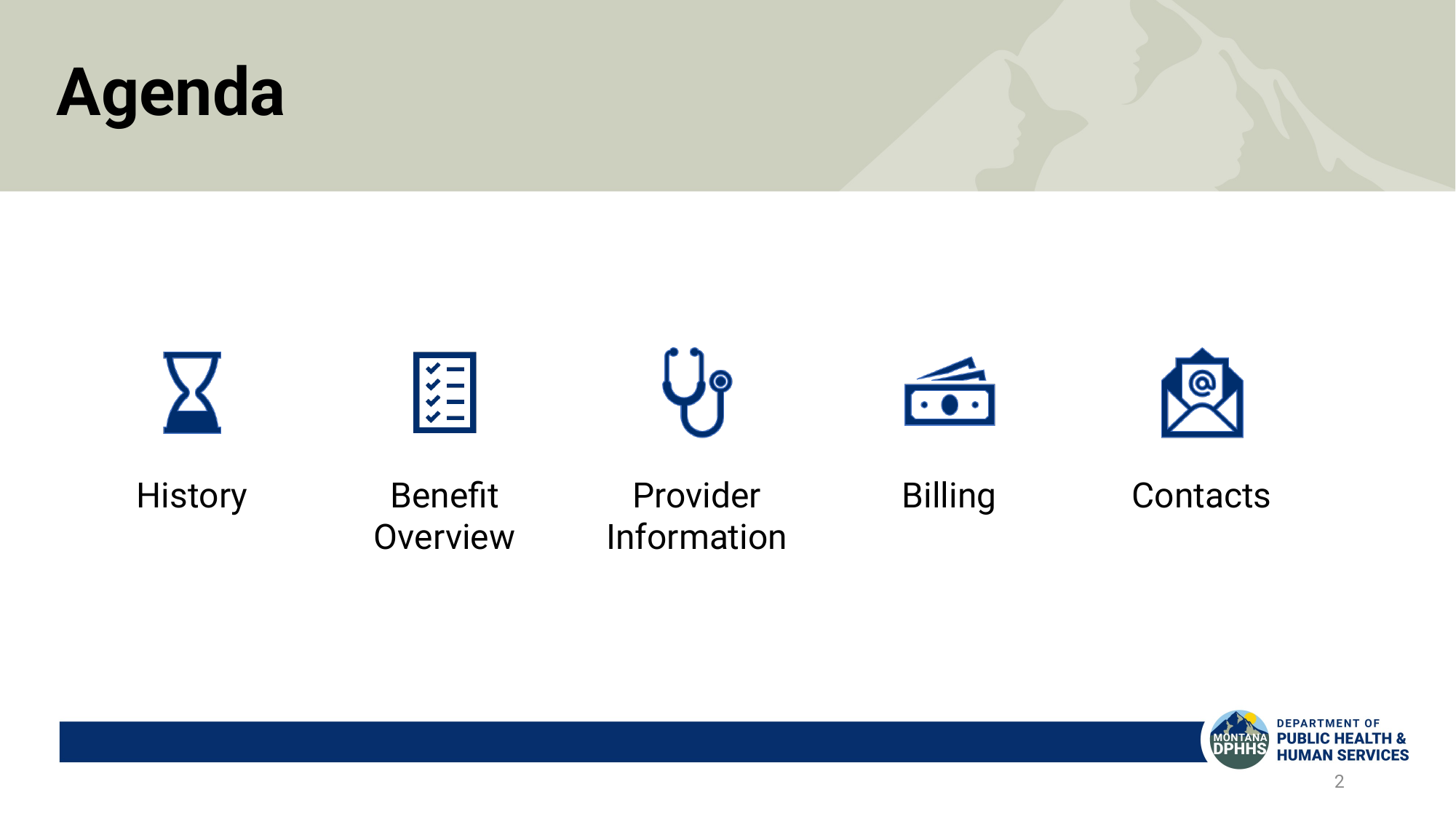

# Agenda
History
Benefit Overview
Provider Information
Billing
Contacts